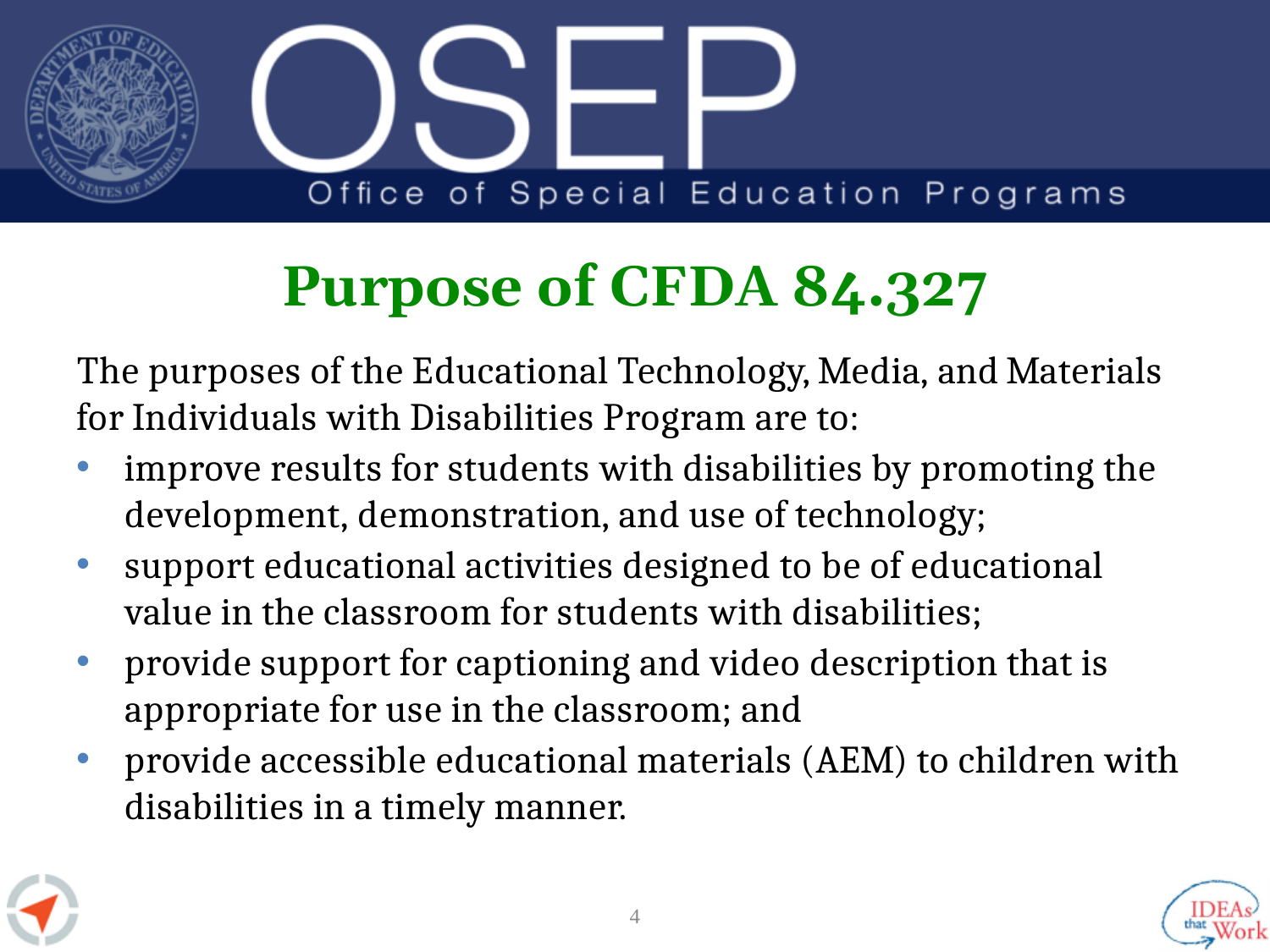

# Purpose of CFDA 84.327
The purposes of the Educational Technology, Media, and Materials for Individuals with Disabilities Program are to:
improve results for students with disabilities by promoting the development, demonstration, and use of technology;
support educational activities designed to be of educational value in the classroom for students with disabilities;
provide support for captioning and video description that is appropriate for use in the classroom; and
provide accessible educational materials (AEM) to children with disabilities in a timely manner.
4